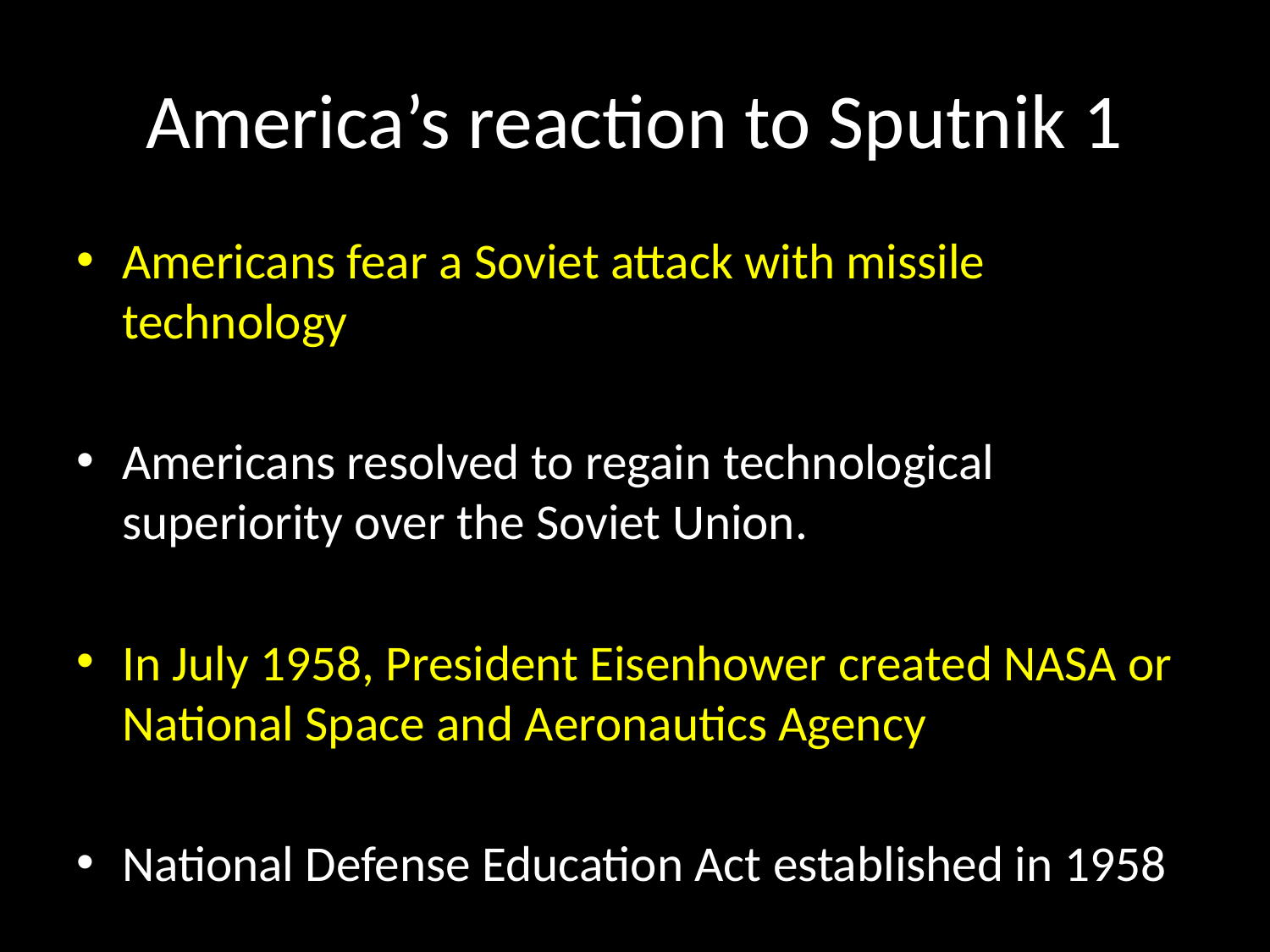

# America’s reaction to Sputnik 1
Americans fear a Soviet attack with missile technology

Americans resolved to regain technological superiority over the Soviet Union.

In July 1958, President Eisenhower created NASA or National Space and Aeronautics Agency

National Defense Education Act established in 1958